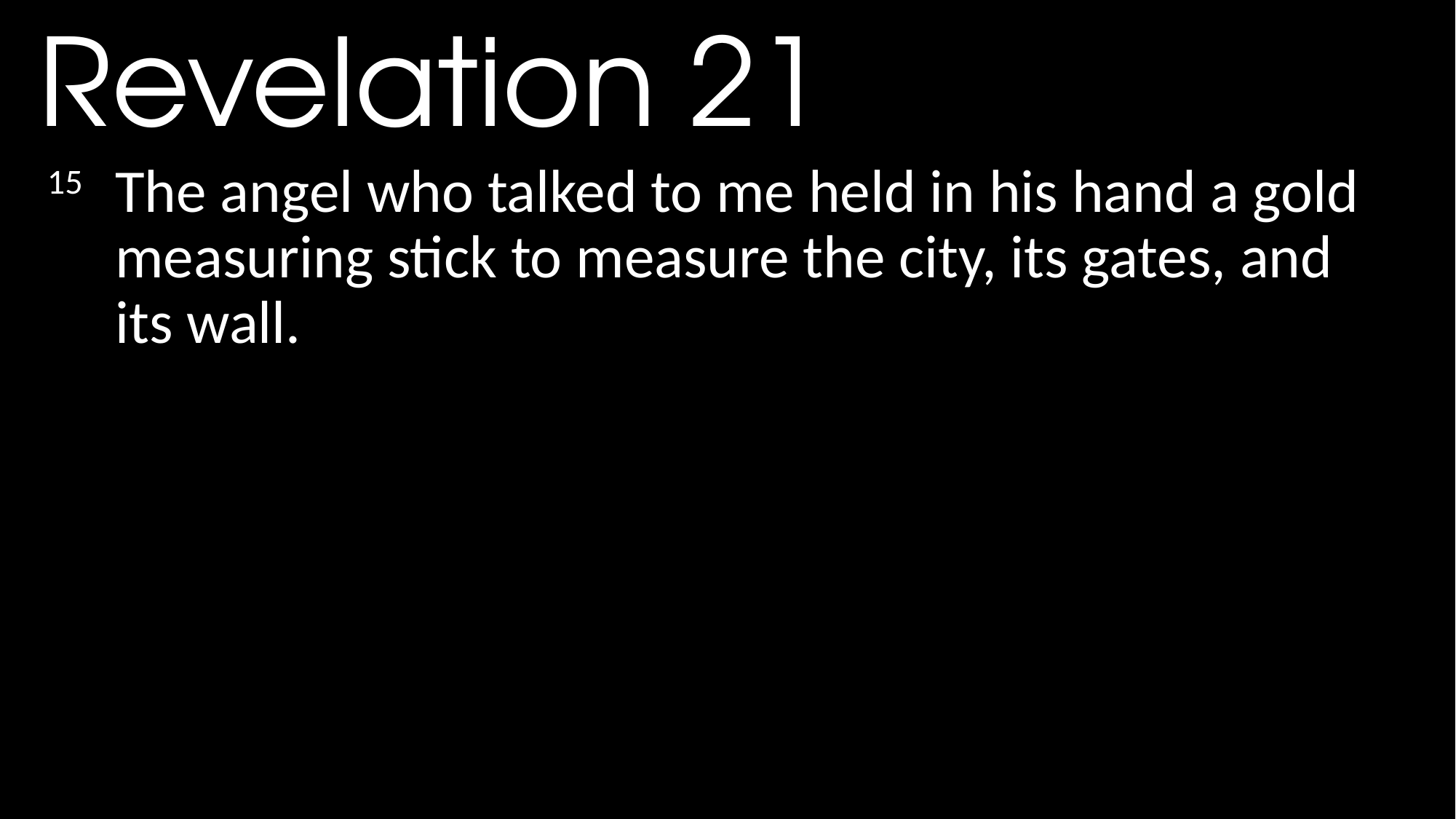

Revelation 21
15 	The angel who talked to me held in his hand a gold measuring stick to measure the city, its gates, and its wall.